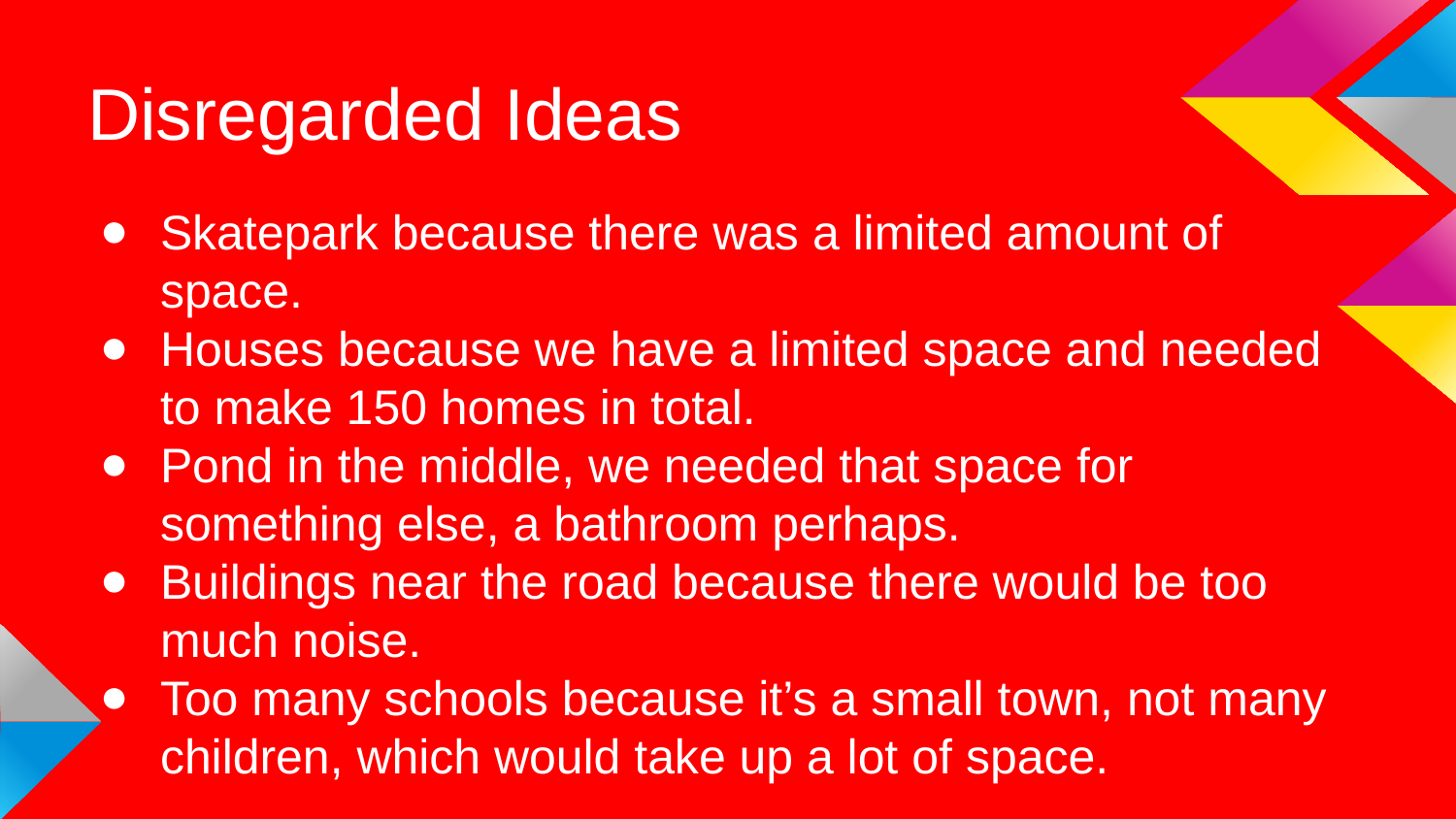

# Disregarded Ideas
Skatepark because there was a limited amount of space.
Houses because we have a limited space and needed to make 150 homes in total.
Pond in the middle, we needed that space for something else, a bathroom perhaps.
Buildings near the road because there would be too much noise.
Too many schools because it’s a small town, not many children, which would take up a lot of space.